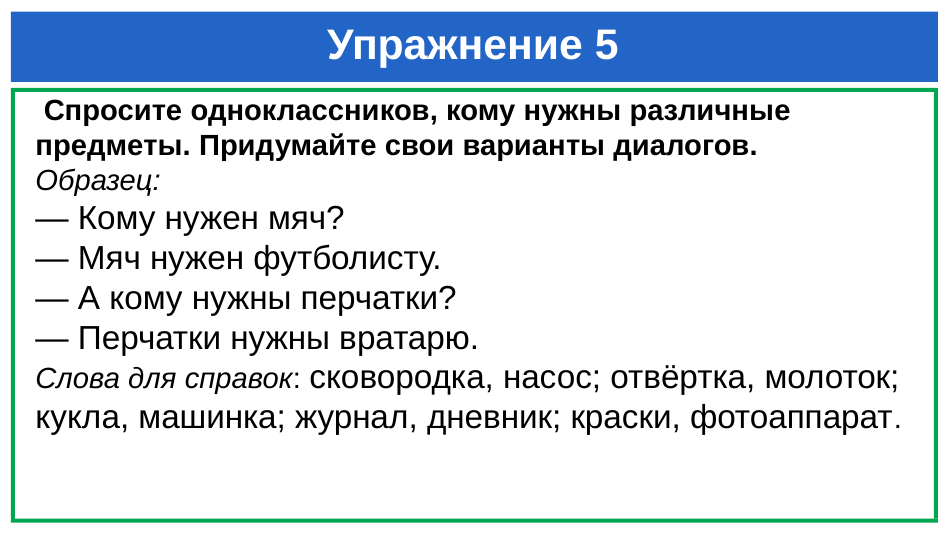

# Упражнение 5
 Спросите одноклассников, кому нужны различные предметы. Придумайте свои варианты диалогов.
Образец:
— Кому нужен мяч?
— Мяч нужен футболисту.
— А кому нужны перчатки?
— Перчатки нужны вратарю.
Слова для справок: сковородка, насос; отвёртка, молоток;
кукла, машинка; журнал, дневник; краски, фотоаппарат.